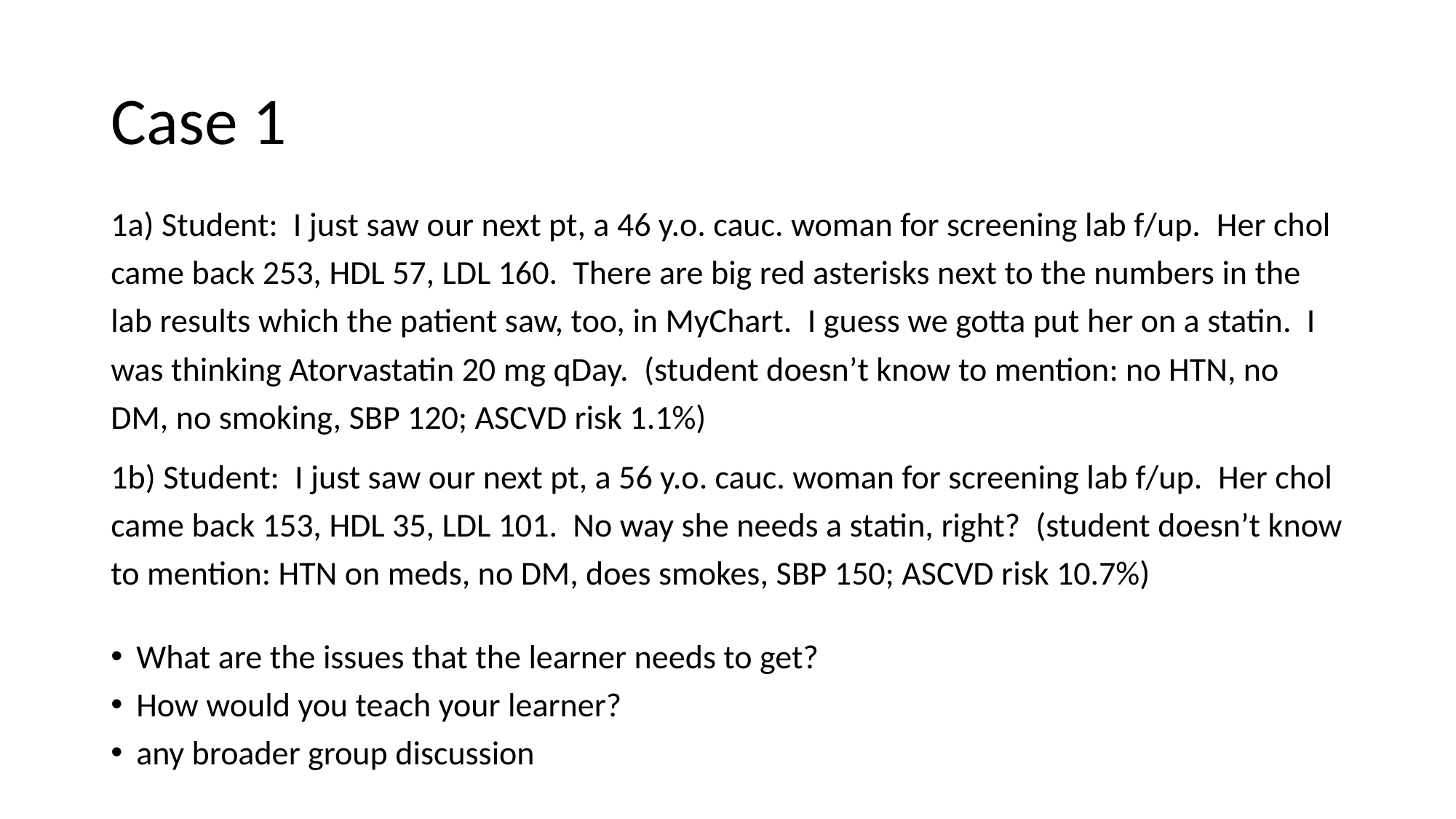

# Case 1
1a) Student:  I just saw our next pt, a 46 y.o. cauc. woman for screening lab f/up.  Her chol came back 253, HDL 57, LDL 160.  There are big red asterisks next to the numbers in the lab results which the patient saw, too, in MyChart.  I guess we gotta put her on a statin.  I was thinking Atorvastatin 20 mg qDay.  (student doesn’t know to mention: no HTN, no DM, no smoking, SBP 120; ASCVD risk 1.1%)
1b) Student:  I just saw our next pt, a 56 y.o. cauc. woman for screening lab f/up.  Her chol came back 153, HDL 35, LDL 101.  No way she needs a statin, right?  (student doesn’t know to mention: HTN on meds, no DM, does smokes, SBP 150; ASCVD risk 10.7%)

What are the issues that the learner needs to get?
How would you teach your learner?
any broader group discussion